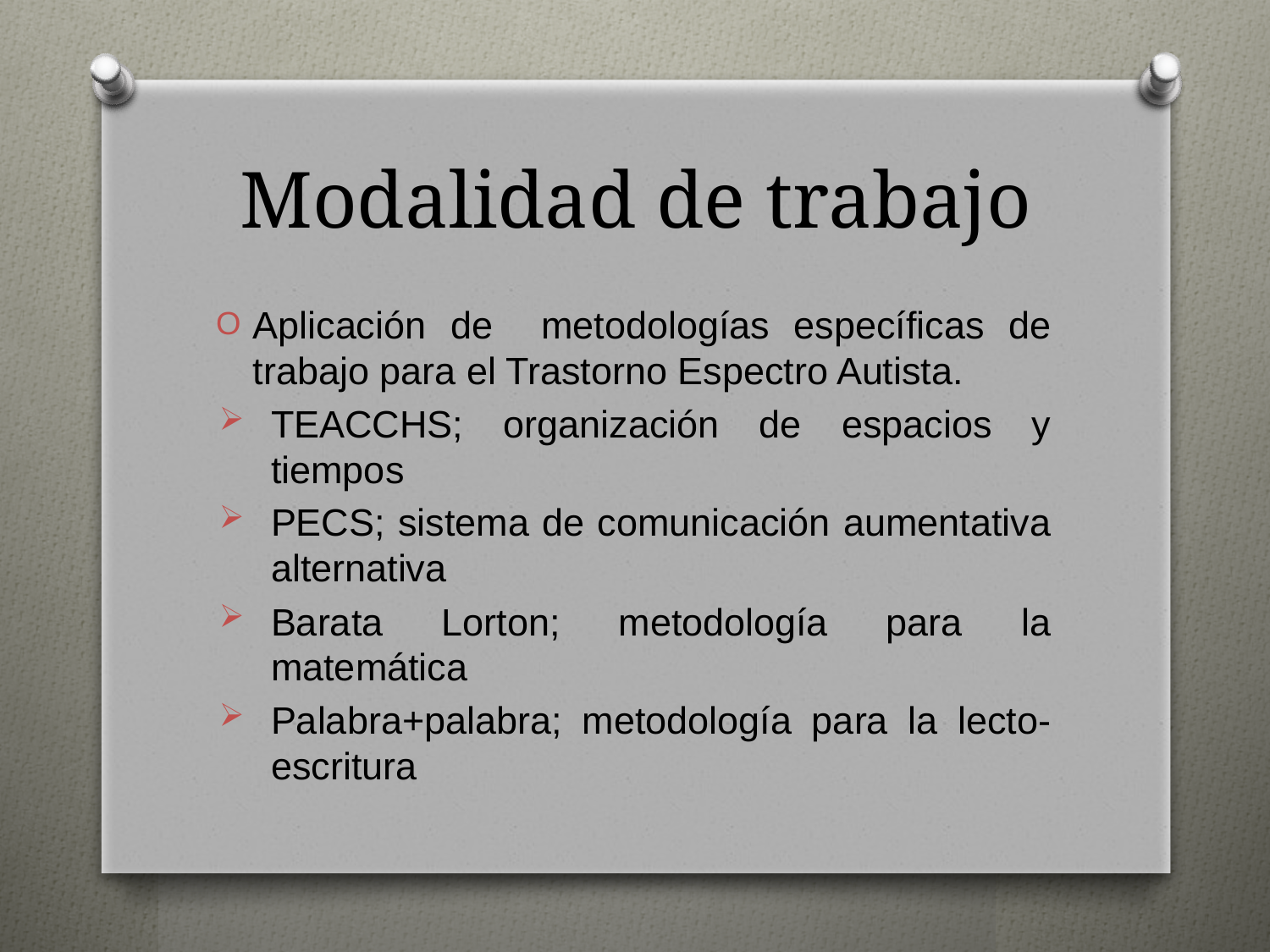

# Modalidad de trabajo
Aplicación de  metodologías específicas de trabajo para el Trastorno Espectro Autista.
TEACCHS; organización de espacios y tiempos
PECS; sistema de comunicación aumentativa alternativa
Barata Lorton; metodología para la matemática
Palabra+palabra; metodología para la lecto-escritura